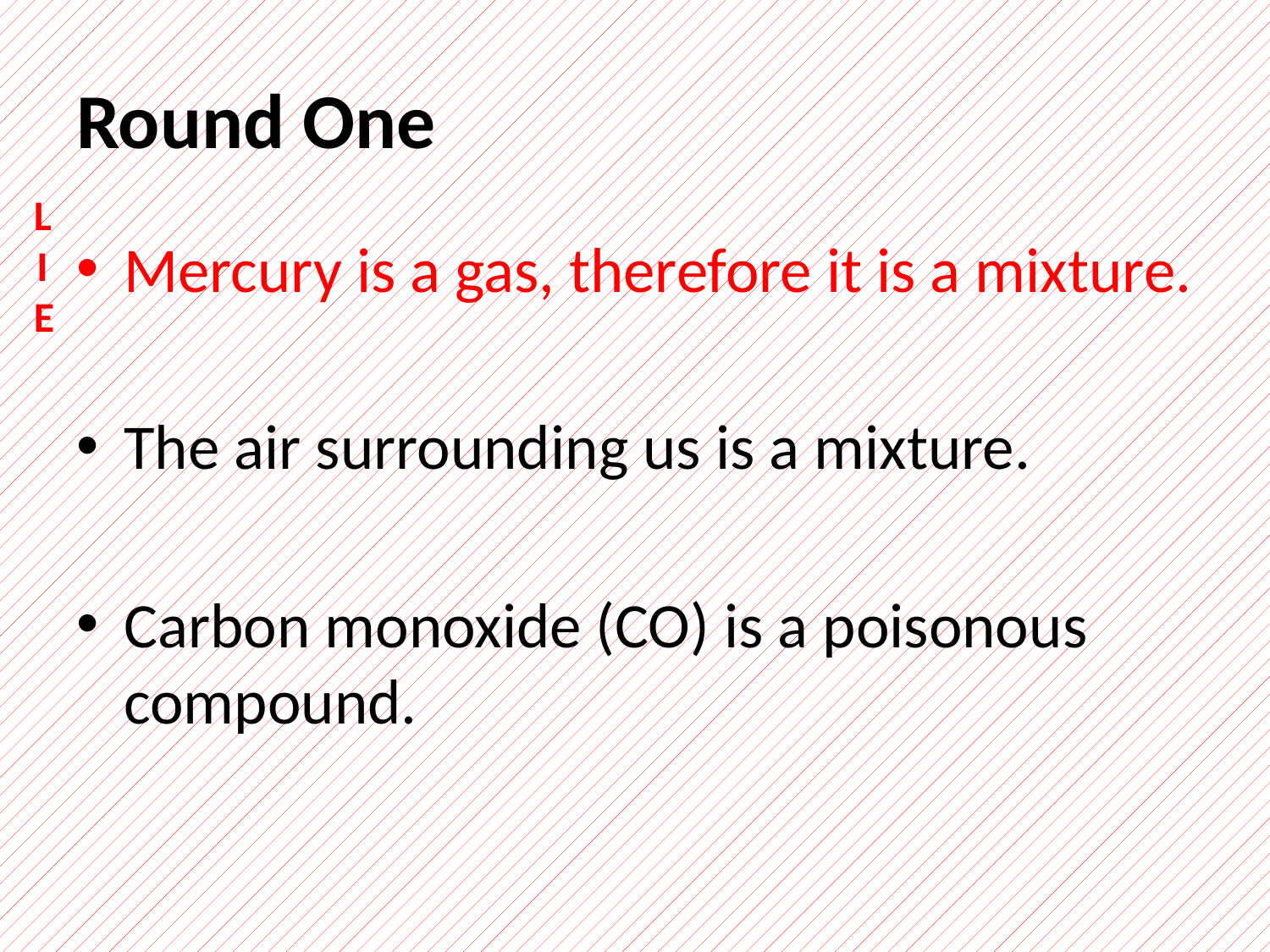

# Round One
L
I
E
Mercury is a gas, therefore it is a mixture.

The air surrounding us is a mixture.

Carbon monoxide (CO) is a poisonous compound.